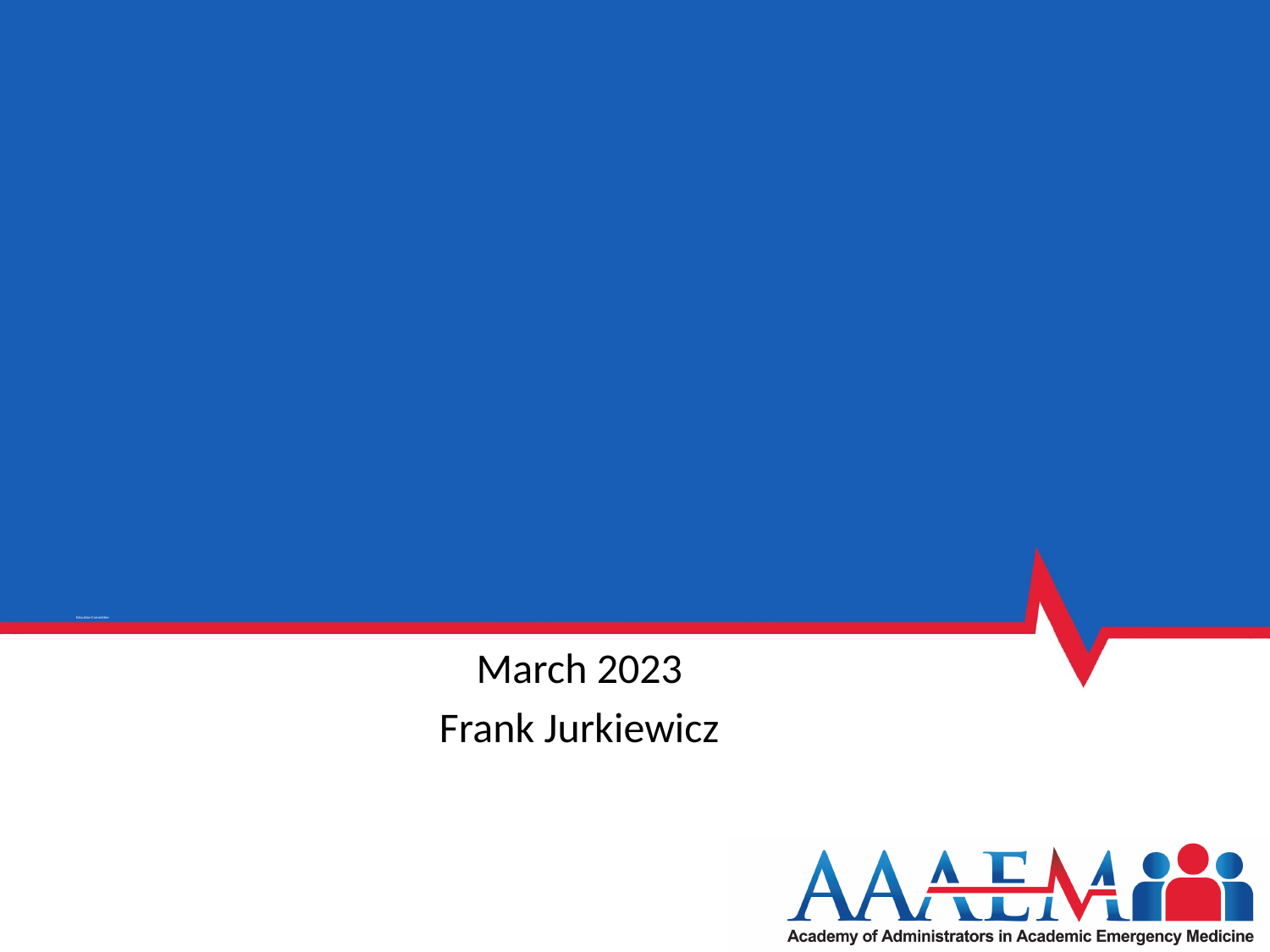

# Education Committee
March 2023
Frank Jurkiewicz